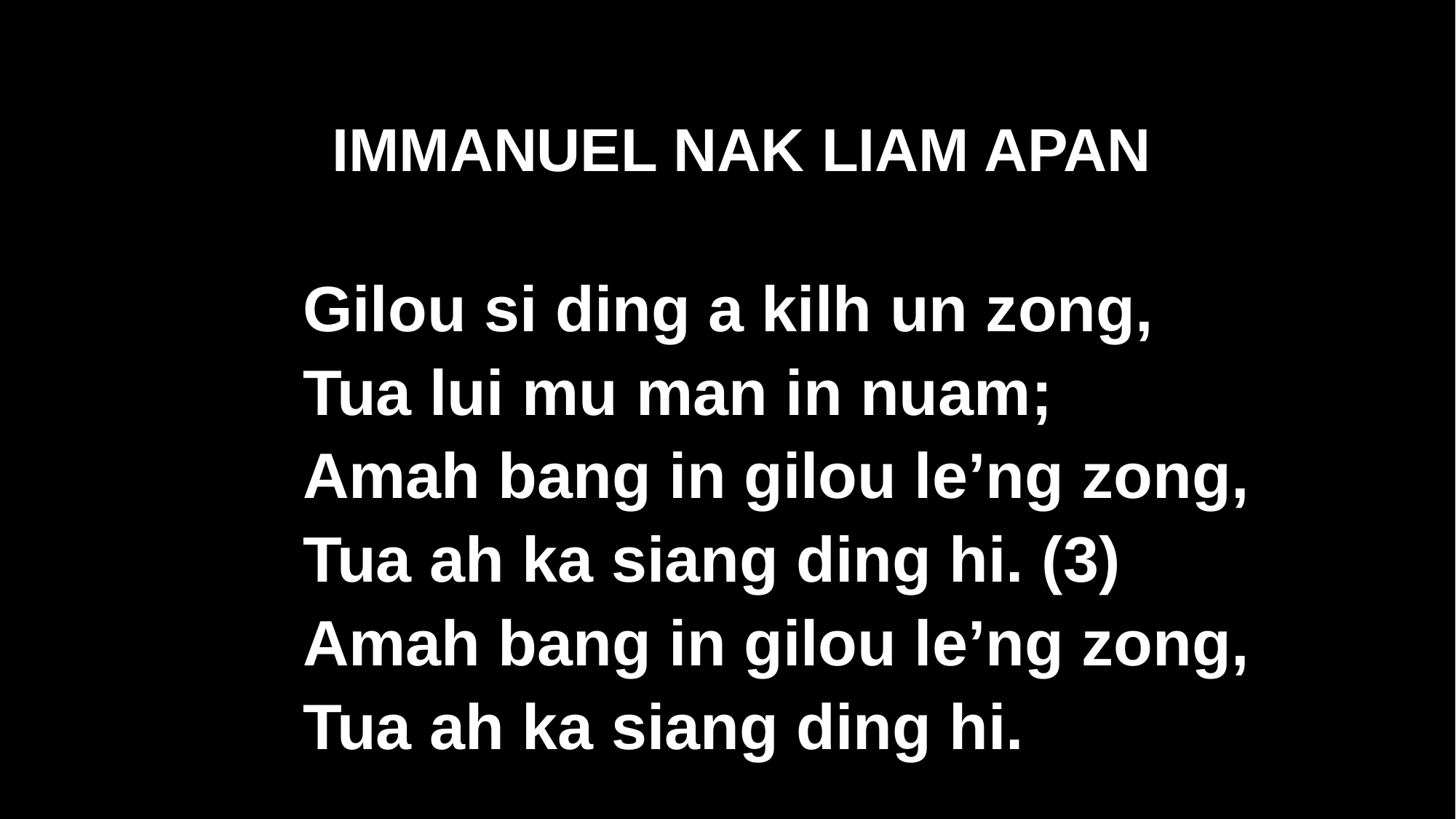

IMMANUEL NAK LIAM APAN

Gilou si ding a kilh un zong,
Tua lui mu man in nuam;
Amah bang in gilou le’ng zong,
Tua ah ka siang ding hi. (3)
Amah bang in gilou le’ng zong,
Tua ah ka siang ding hi.